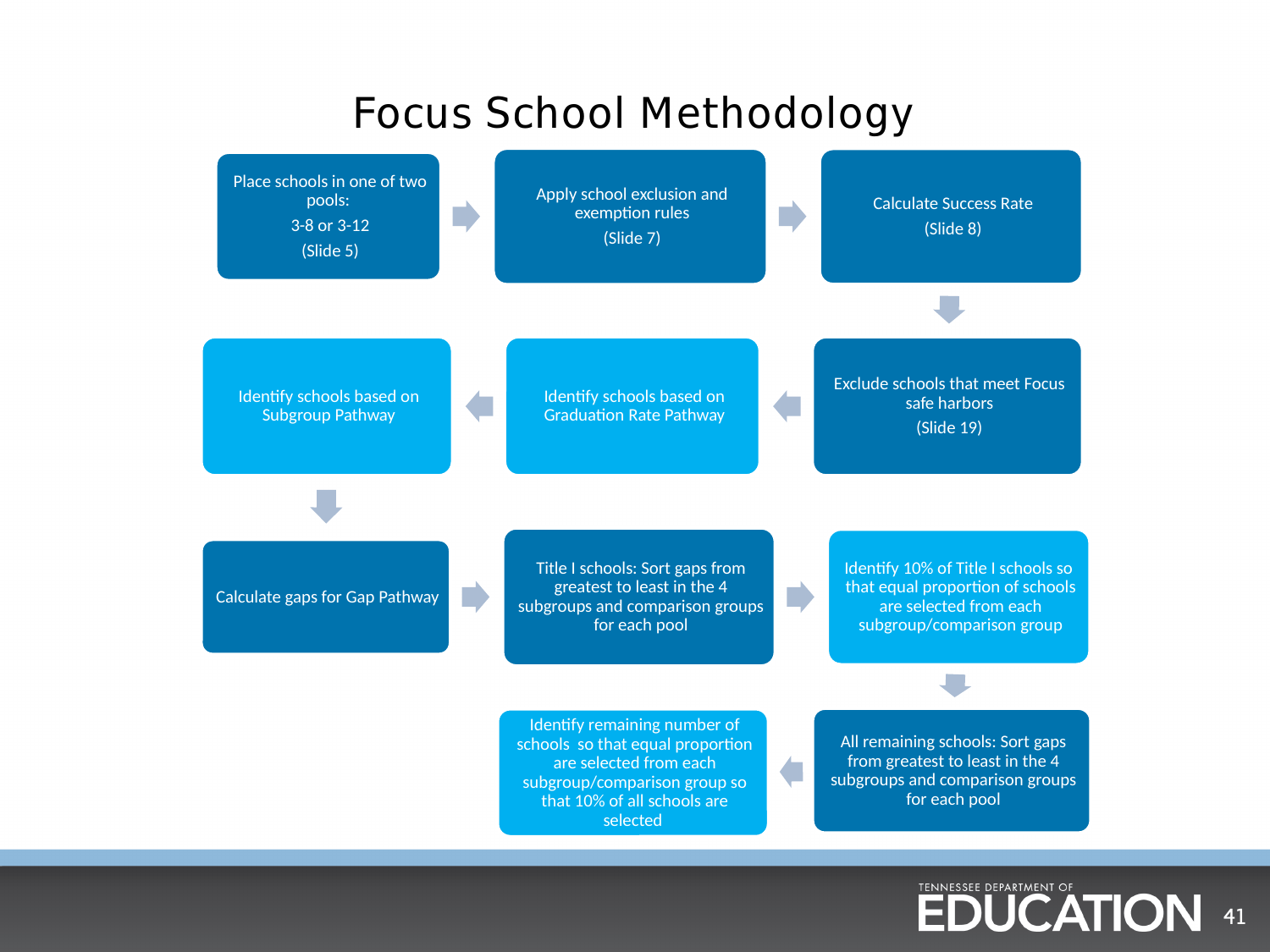

# Focus School Methodology
Place schools in one of two pools:
3-8 or 3-12
(Slide 5)

Apply school exclusion and exemption rules
(Slide 7)

Calculate Success Rate
(Slide 8)

Exclude schools that meet Focus safe harbors
(Slide 19)

Identify schools based on Graduation Rate Pathway

Identify schools based on Subgroup Pathway

Calculate gaps for Gap Pathway

Title I schools: Sort gaps from greatest to least in the 4 subgroups and comparison groups for each pool

Identify 10% of Title I schools so  that equal proportion of schools are selected from each subgroup/comparison group

All remaining schools: Sort gaps from greatest to least in the 4 subgroups and comparison groups for each pool

Identify remaining number of schools  so that equal proportion are selected from each subgroup/comparison group so that 10% of all schools are selected

41